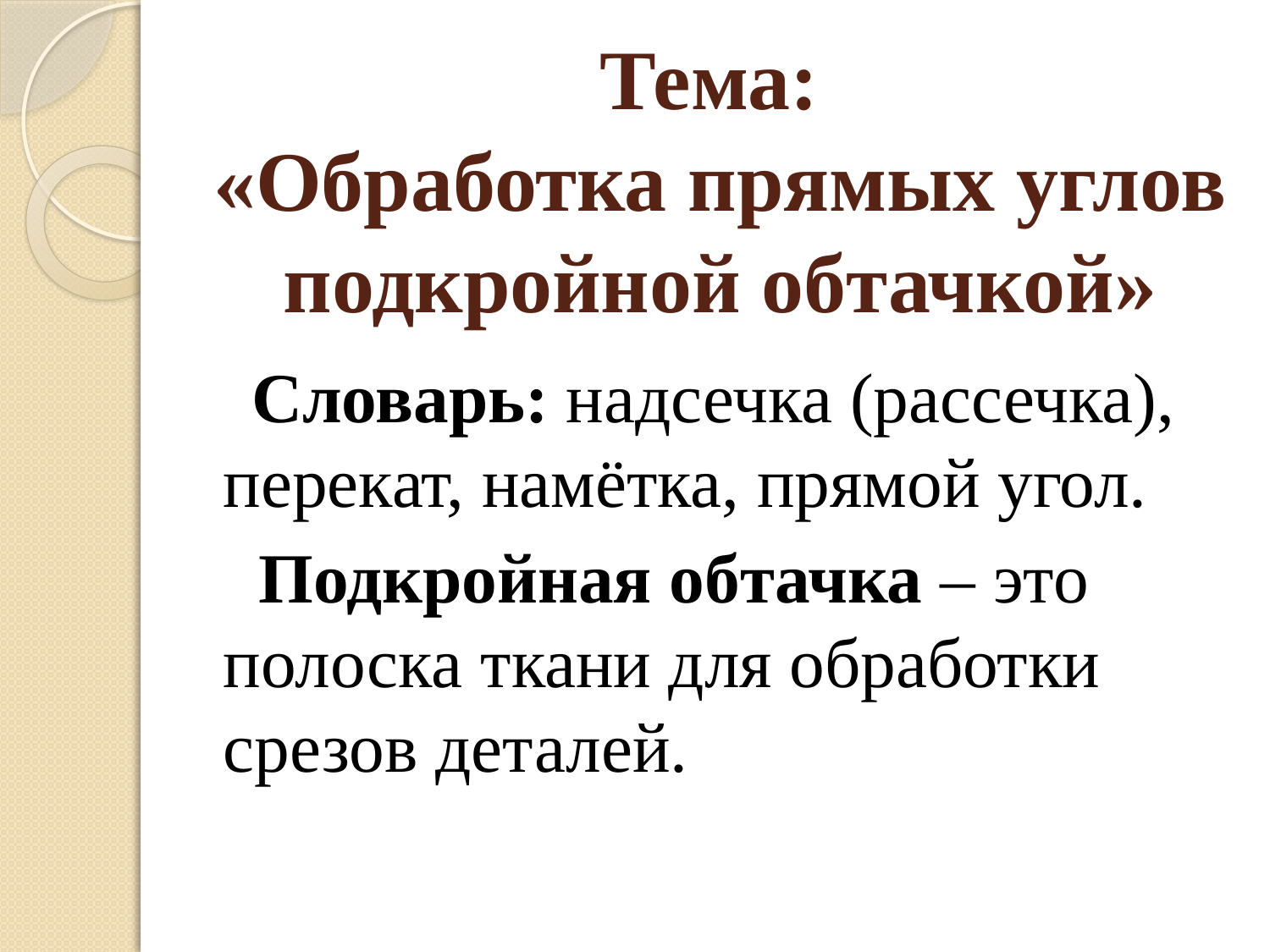

# Тема: «Обработка прямых углов подкройной обтачкой»
  Словарь: надсечка (рассечка), перекат, намётка, прямой угол.
  Подкройная обтачка – это полоска ткани для обработки срезов деталей.